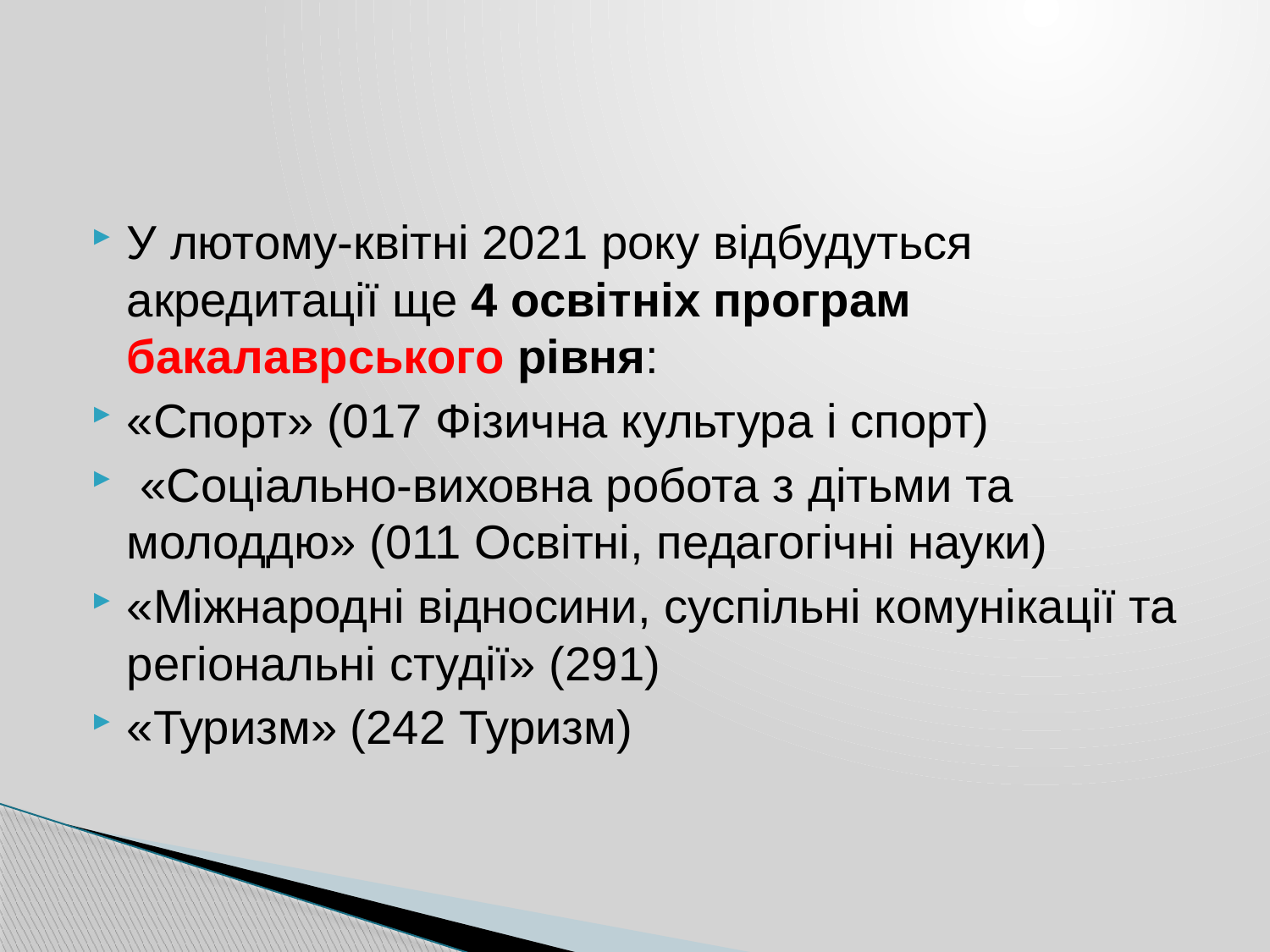

У лютому-квітні 2021 року відбудуться акредитації ще 4 освітніх програм бакалаврського рівня:
«Спорт» (017 Фізична культура і спорт)
 «Соціально-виховна робота з дітьми та молоддю» (011 Освітні, педагогічні науки)
«Міжнародні відносини, суспільні комунікації та регіональні студії» (291)
«Туризм» (242 Туризм)